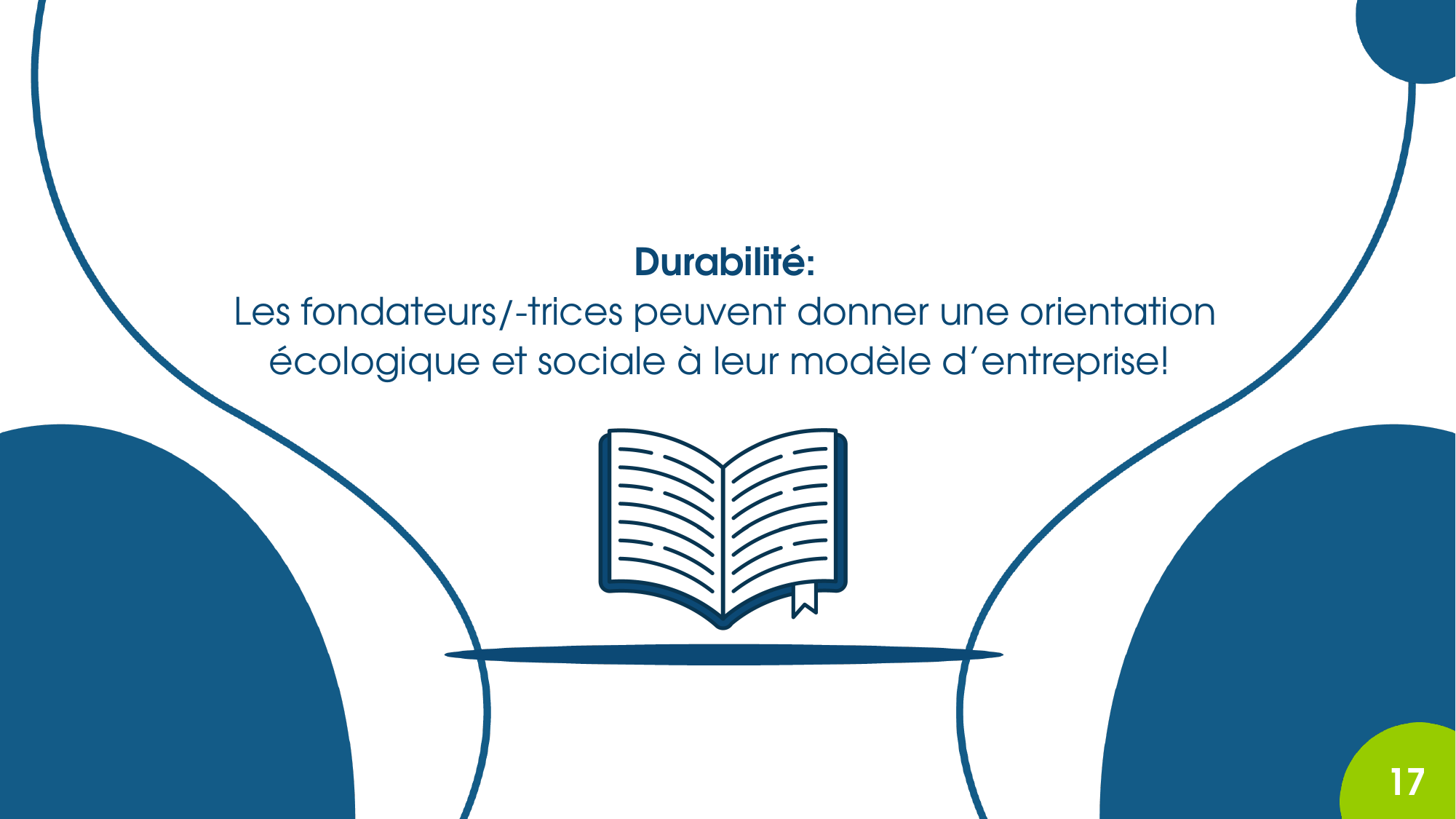

Durabilité:
Les fondateurs/-trices peuvent donner une orientation écologique et sociale à leur modèle d’entreprise!
17